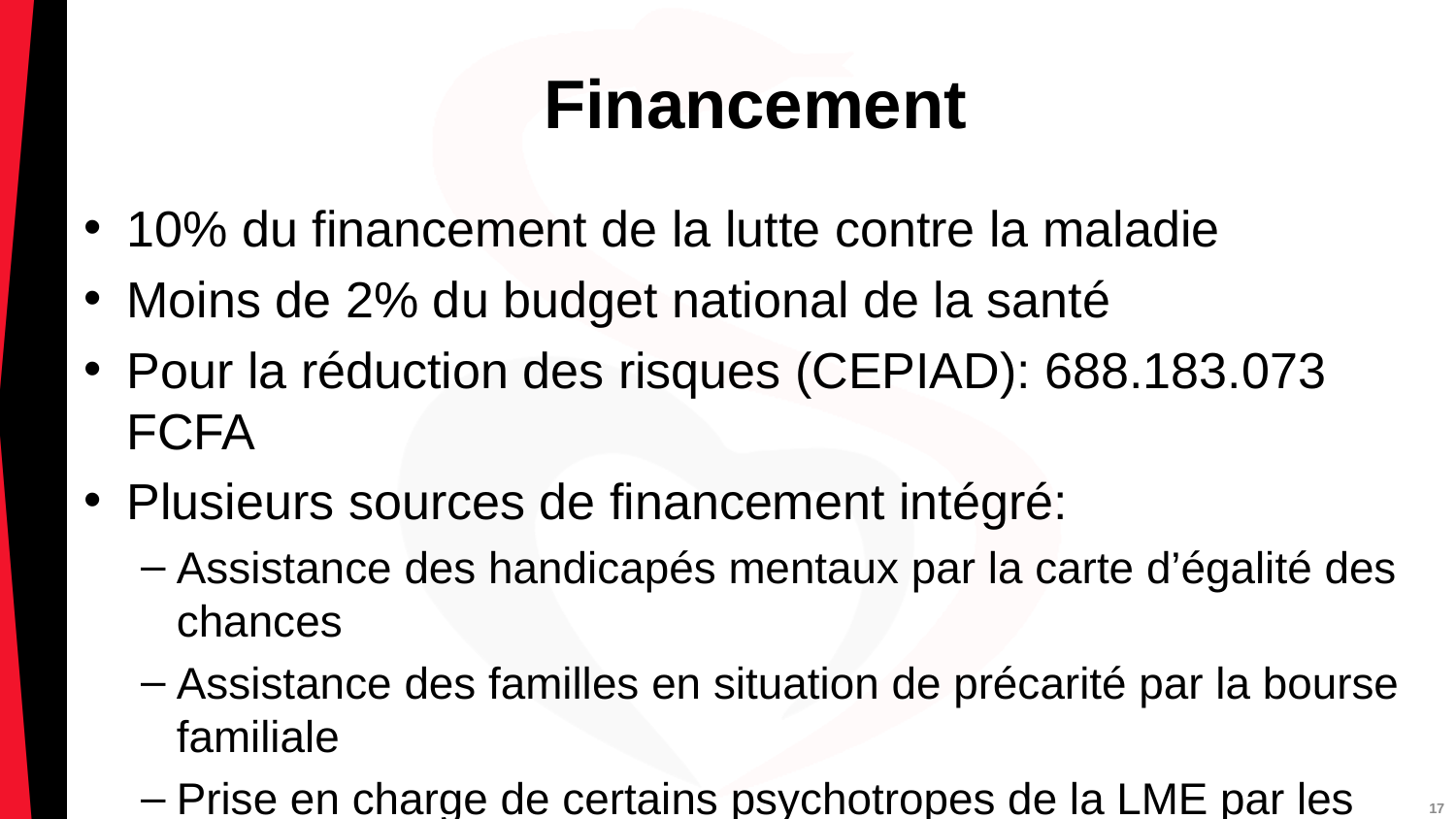

# Financement
10% du financement de la lutte contre la maladie
Moins de 2% du budget national de la santé
Pour la réduction des risques (CEPIAD): 688.183.073 FCFA
Plusieurs sources de financement intégré:
Assistance des handicapés mentaux par la carte d’égalité des chances
Assistance des familles en situation de précarité par la bourse familiale
Prise en charge de certains psychotropes de la LME par les mutuelles de santé
17